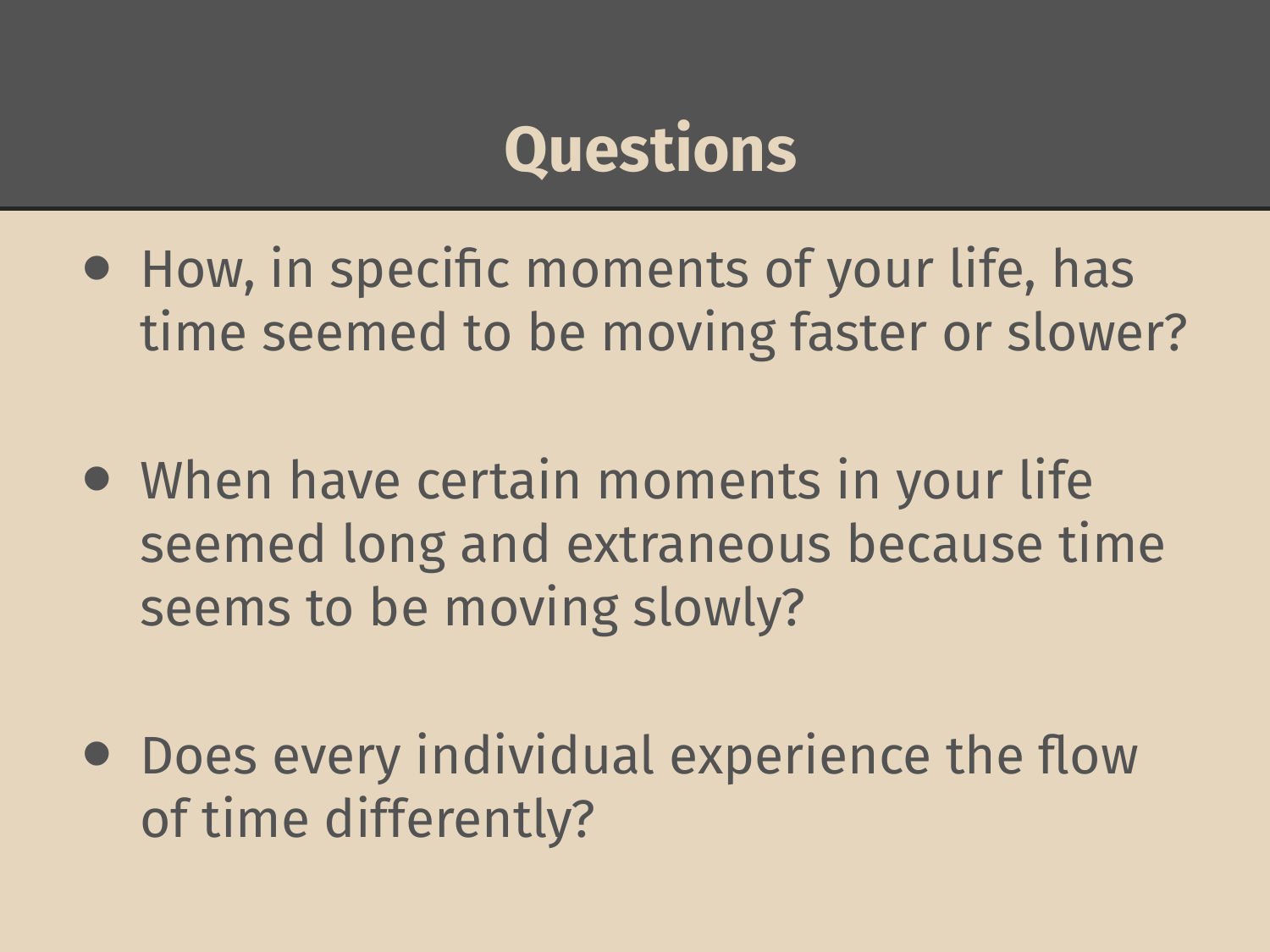

# Questions
How, in specific moments of your life, has time seemed to be moving faster or slower?

When have certain moments in your life seemed long and extraneous because time seems to be moving slowly?

Does every individual experience the flow of time differently?